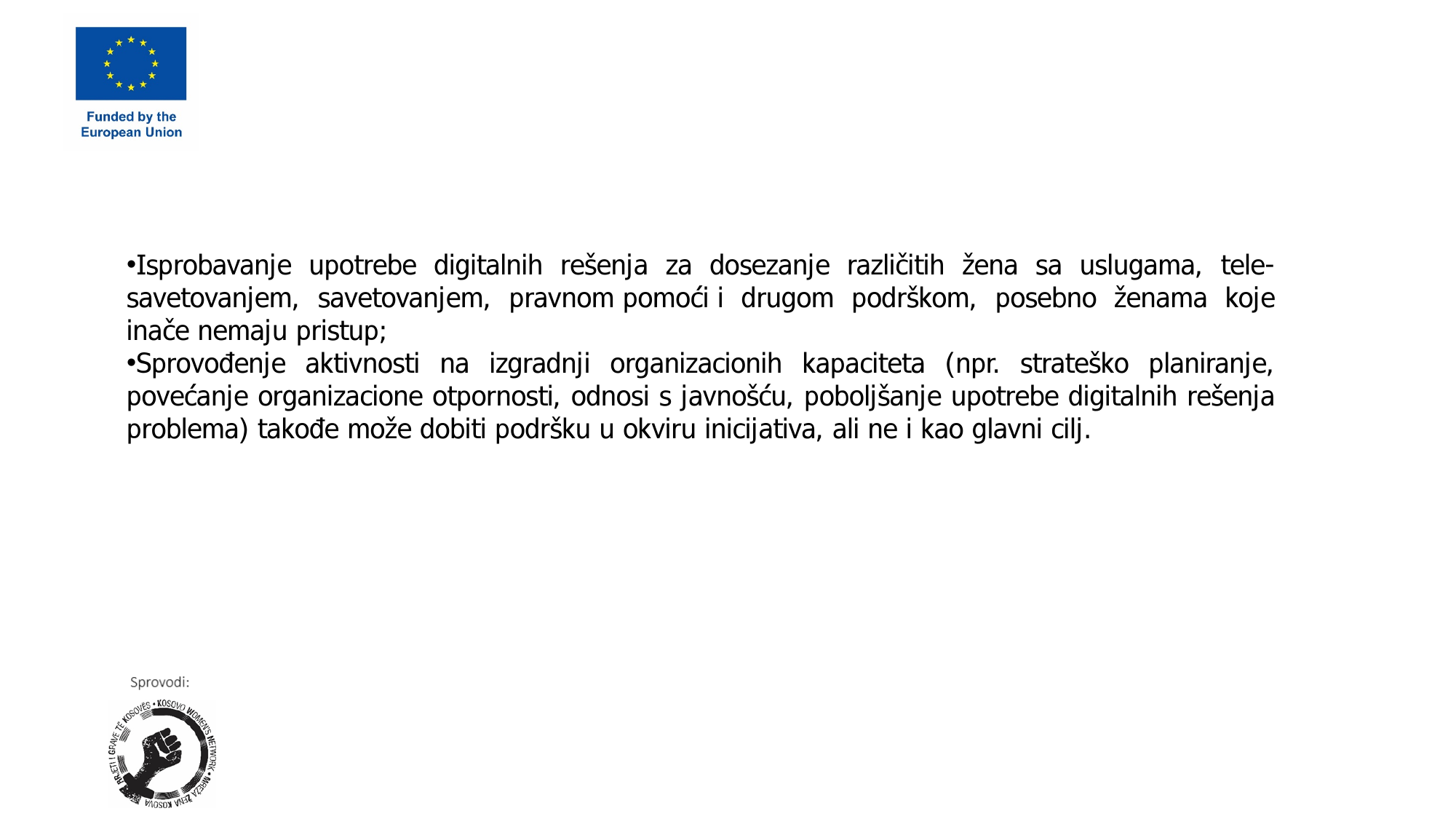

Isprobavanje upotrebe digitalnih rešenja za dosezanje različitih žena sa uslugama, tele-savetovanjem, savetovanjem, pravnom pomoći i drugom podrškom, posebno ženama koje inače nemaju pristup;
Sprovođenje aktivnosti na izgradnji organizacionih kapaciteta (npr. strateško planiranje, povećanje organizacione otpornosti, odnosi s javnošću, poboljšanje upotrebe digitalnih rešenja problema) takođe može dobiti podršku u okviru inicijativa, ali ne i kao glavni cilj.